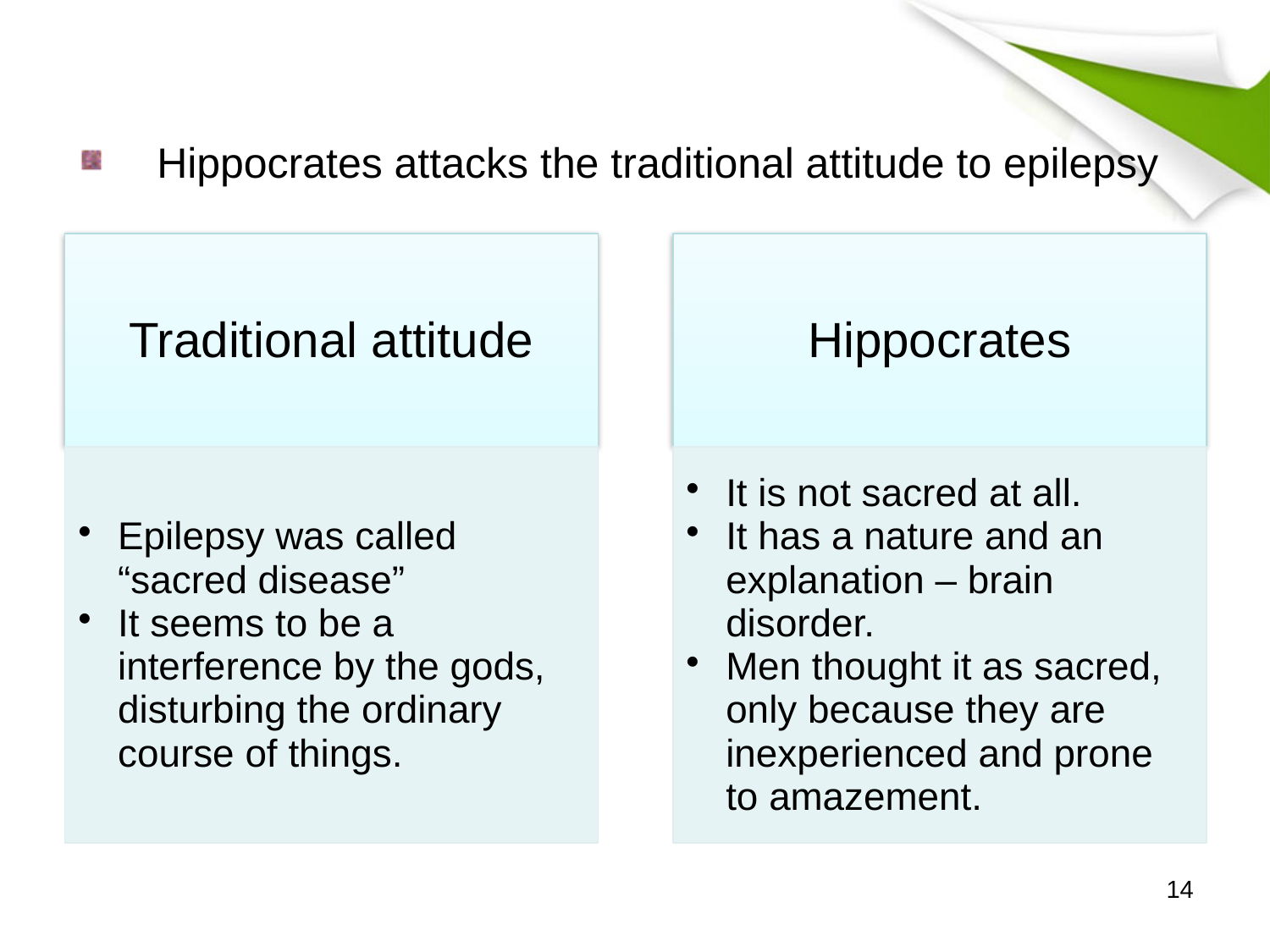

# Hippocrates attacks the traditional attitude to epilepsy
Traditional attitude
Epilepsy was called “sacred disease”
Hippocrates
It is not sacred at all.
It seems to be a interference by the gods, disturbing the ordinary course of things.
It has a nature and an explanation – brain disorder.
Men thought it as sacred, only because they are inexperienced and prone to amazement.
14